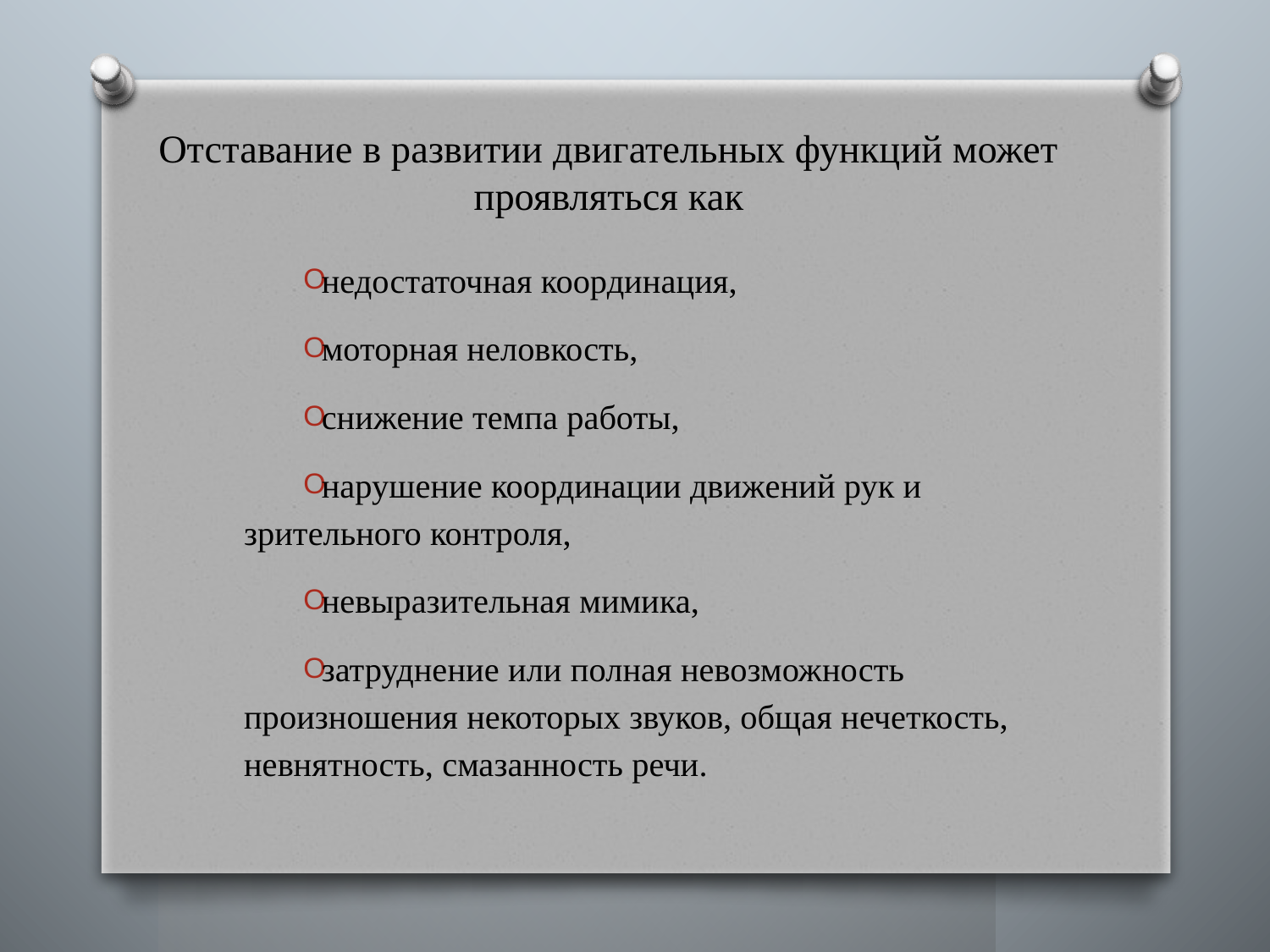

# Отставание в развитии двигательных функций может проявляться как
недостаточная координация,
моторная неловкость,
снижение темпа работы,
нарушение координации движений рук и зрительного контроля,
невыразительная мимика,
затруднение или полная невозможность произношения некоторых звуков, общая нечеткость, невнятность, смазанность речи.